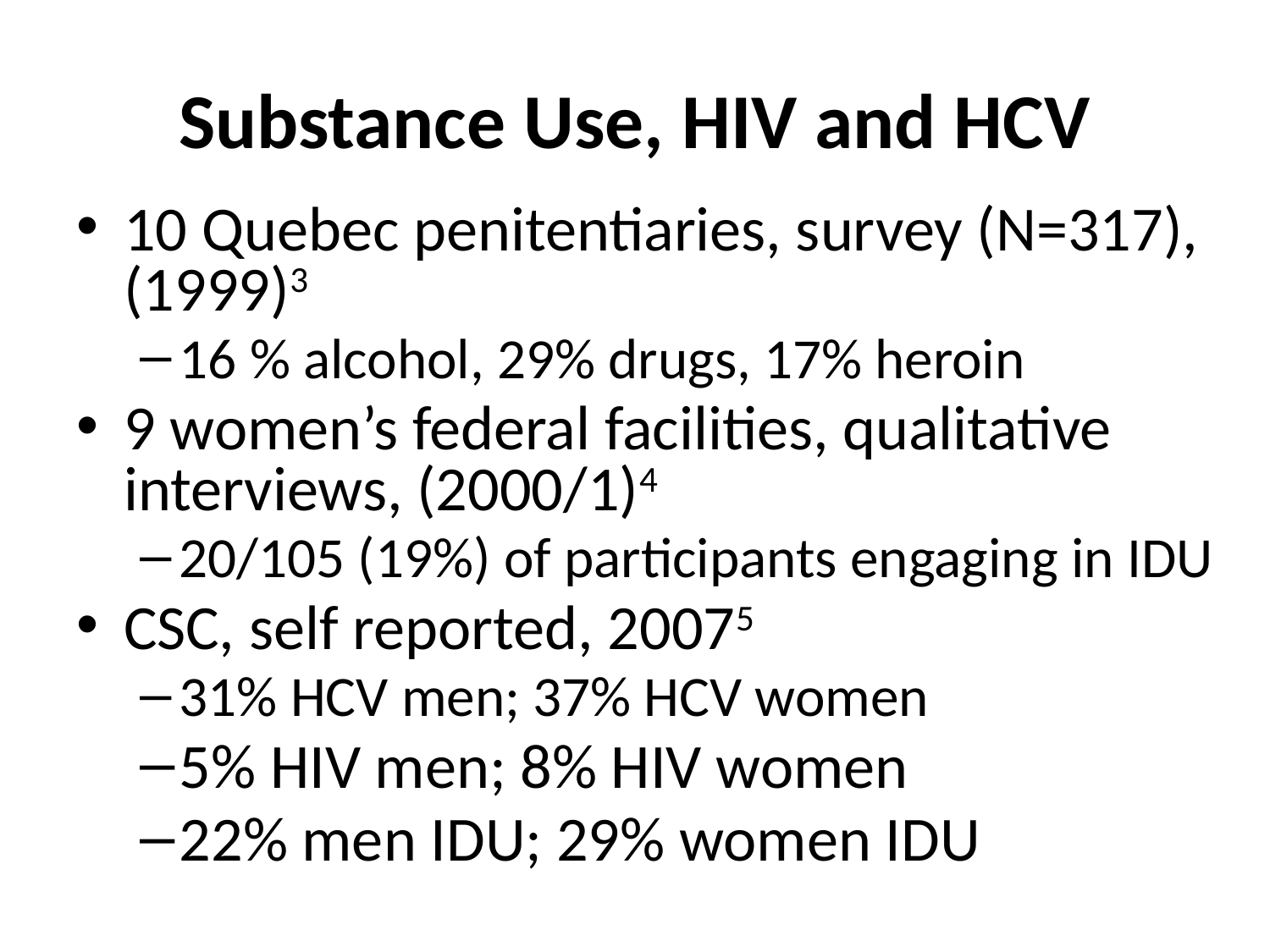

# Substance Use, HIV and HCV
10 Quebec penitentiaries, survey (N=317), (1999)3
16 % alcohol, 29% drugs, 17% heroin
9 women’s federal facilities, qualitative interviews, (2000/1)4
20/105 (19%) of participants engaging in IDU
CSC, self reported, 20075
31% HCV men; 37% HCV women
5% HIV men; 8% HIV women
22% men IDU; 29% women IDU